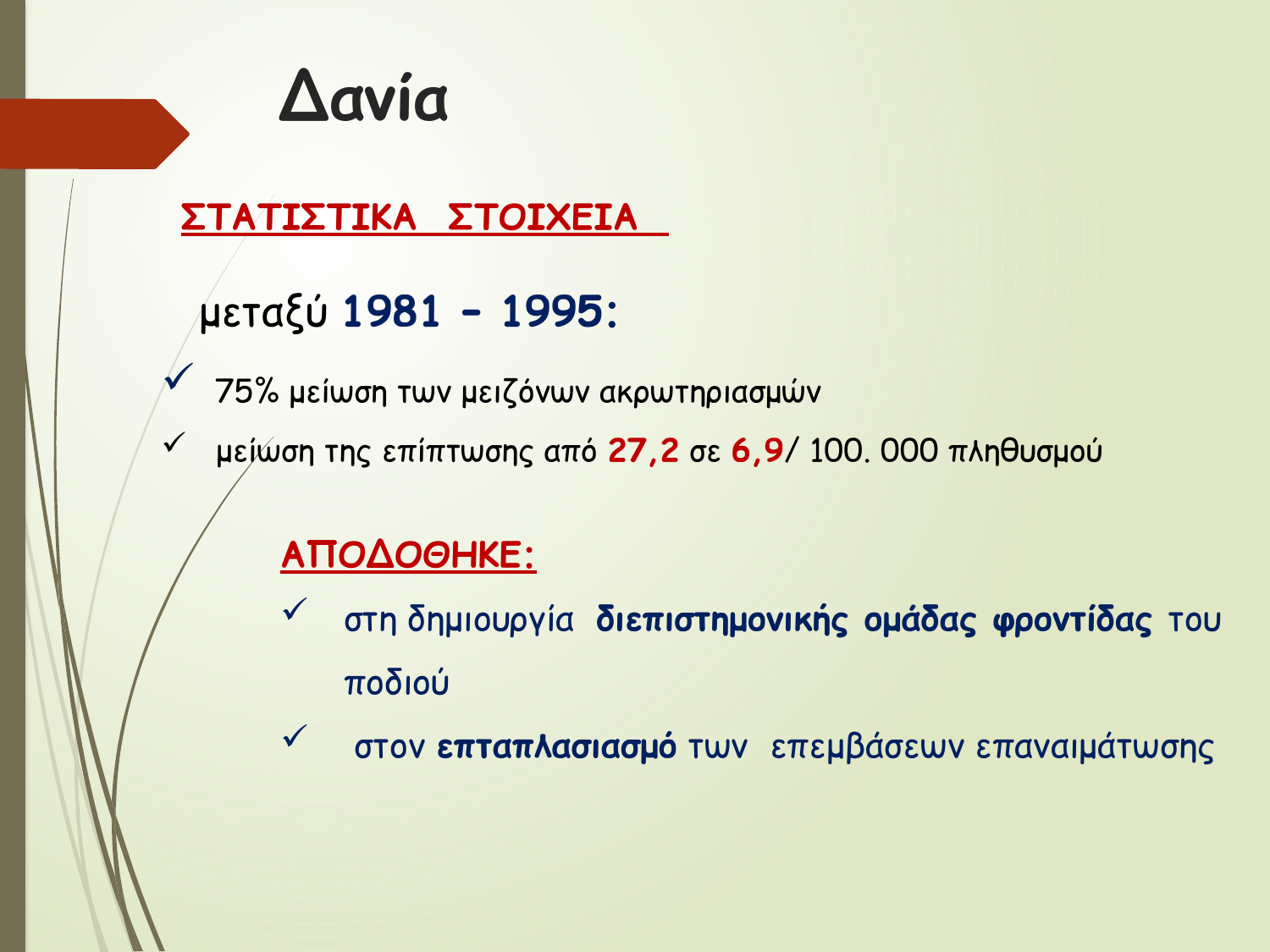

# Δανία
ΣΤΑΤΙΣΤΙΚΑ  ΣΤΟΙΧΕΙΑ
   μεταξύ 1981 – 1995:
 75% μείωση των μειζόνων ακρωτηριασμών
   μείωση της επίπτωσης από 27,2 σε 6,9/ 100. 000 πληθυσμού

ΑΠΟΔΟΘΗΚΕ:
στη δημιουργία  διεπιστημονικής ομάδας φροντίδας του ποδιού
 στον επταπλασιασμό των  επεμβάσεων επαναιμάτωσης